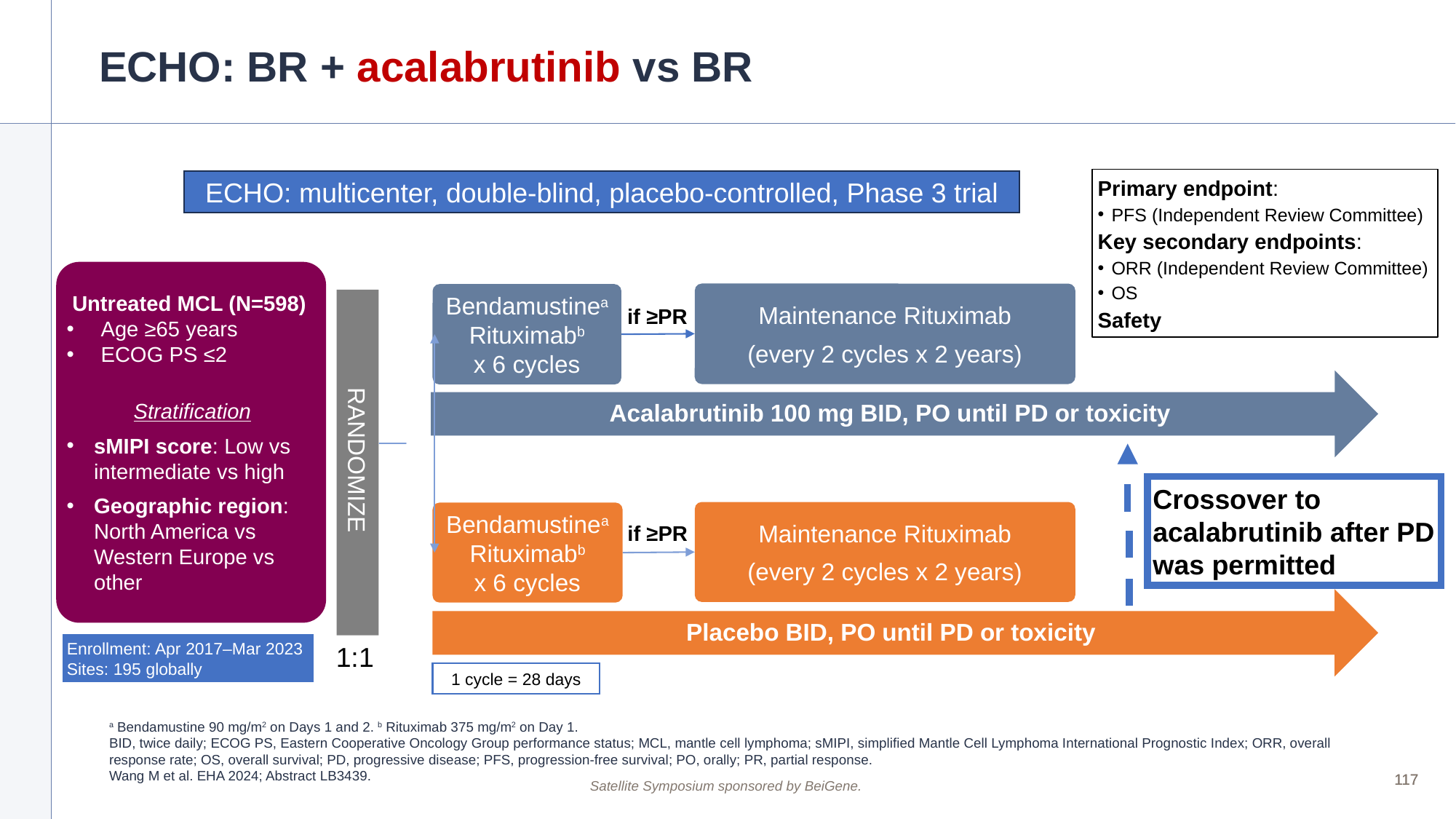

# ECHO: BR + acalabrutinib vs BR
Primary endpoint:
PFS (Independent Review Committee)
Key secondary endpoints:
ORR (Independent Review Committee)
OS
Safety

Untreated MCL (N=598)
Age ≥65 years
ECOG PS ≤2

Stratification
sMIPI score: Low vs intermediate vs high
Geographic region: North America vs Western Europe vs other

Bendamustinea
Rituximabb
x 6 cycles

RANDOMIZE

Bendamustinea
Rituximabb
x 6 cycles
1:1

Maintenance Rituximab
(every 2 cycles x 2 years)
if ≥PR

Maintenance Rituximab
(every 2 cycles x 2 years)
if ≥PR

ECHO: multicenter, double-blind, placebo-controlled, Phase 3 trial

Acalabrutinib 100 mg BID, PO until PD or toxicity
Crossover to acalabrutinib after PD was permitted

Placebo BID, PO until PD or toxicity
Enrollment: Apr 2017–Mar 2023
Sites: 195 globally
1 cycle = 28 days
a Bendamustine 90 mg/m2 on Days 1 and 2. b Rituximab 375 mg/m2 on Day 1.
BID, twice daily; ECOG PS, Eastern Cooperative Oncology Group performance status; MCL, mantle cell lymphoma; sMIPI, simplified Mantle Cell Lymphoma International Prognostic Index; ORR, overall response rate; OS, overall survival; PD, progressive disease; PFS, progression-free survival; PO, orally; PR, partial response.
Wang M et al. EHA 2024; Abstract LB3439.
117